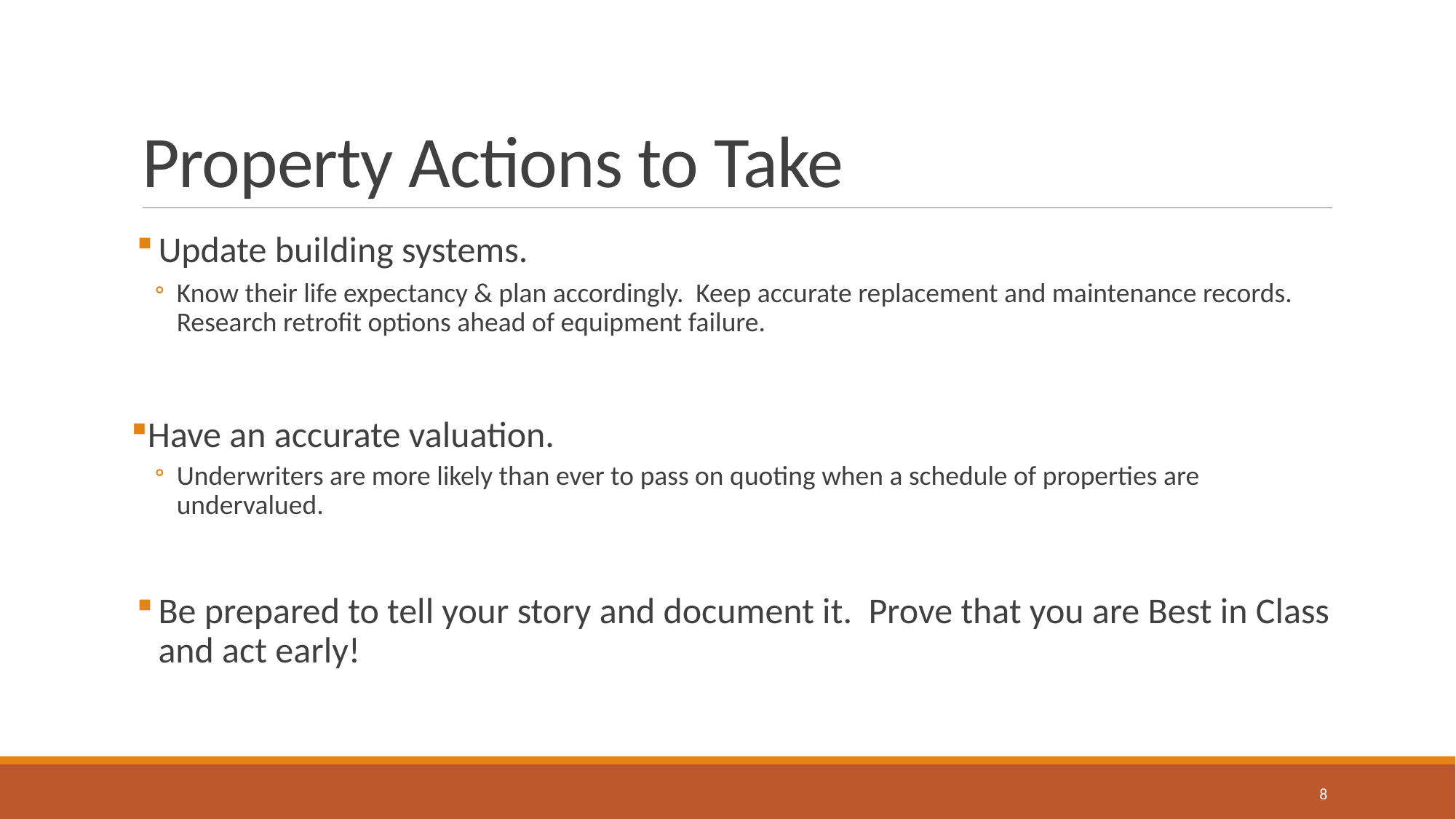

# Property Actions to Take
Update building systems.
Know their life expectancy & plan accordingly.  Keep accurate replacement and maintenance records.  Research retrofit options ahead of equipment failure.

Have an accurate valuation.
Underwriters are more likely than ever to pass on quoting when a schedule of properties are undervalued.

Be prepared to tell your story and document it.  Prove that you are Best in Class and act early!
8